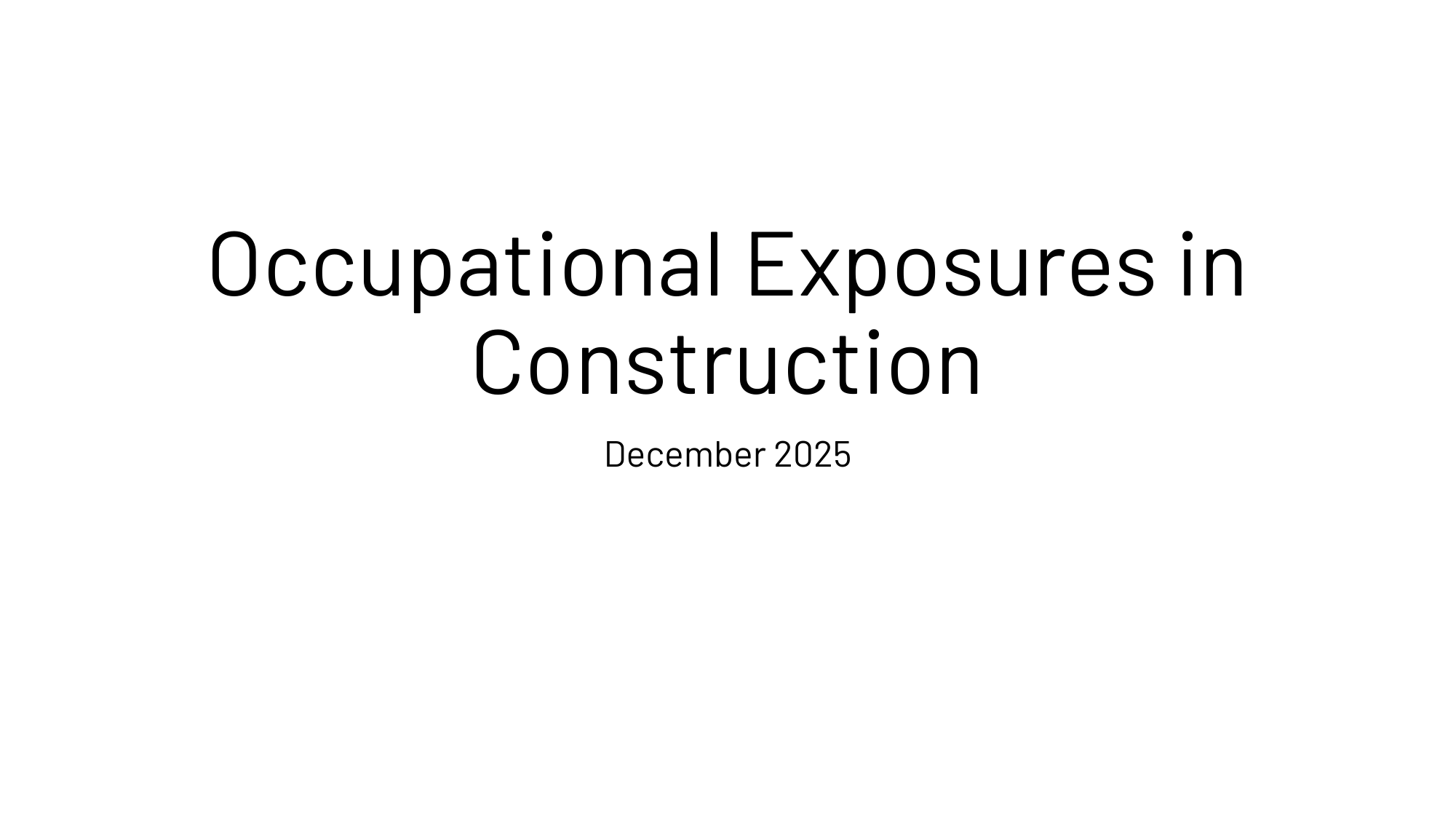

# Occupational Exposures in Construction
December 2025